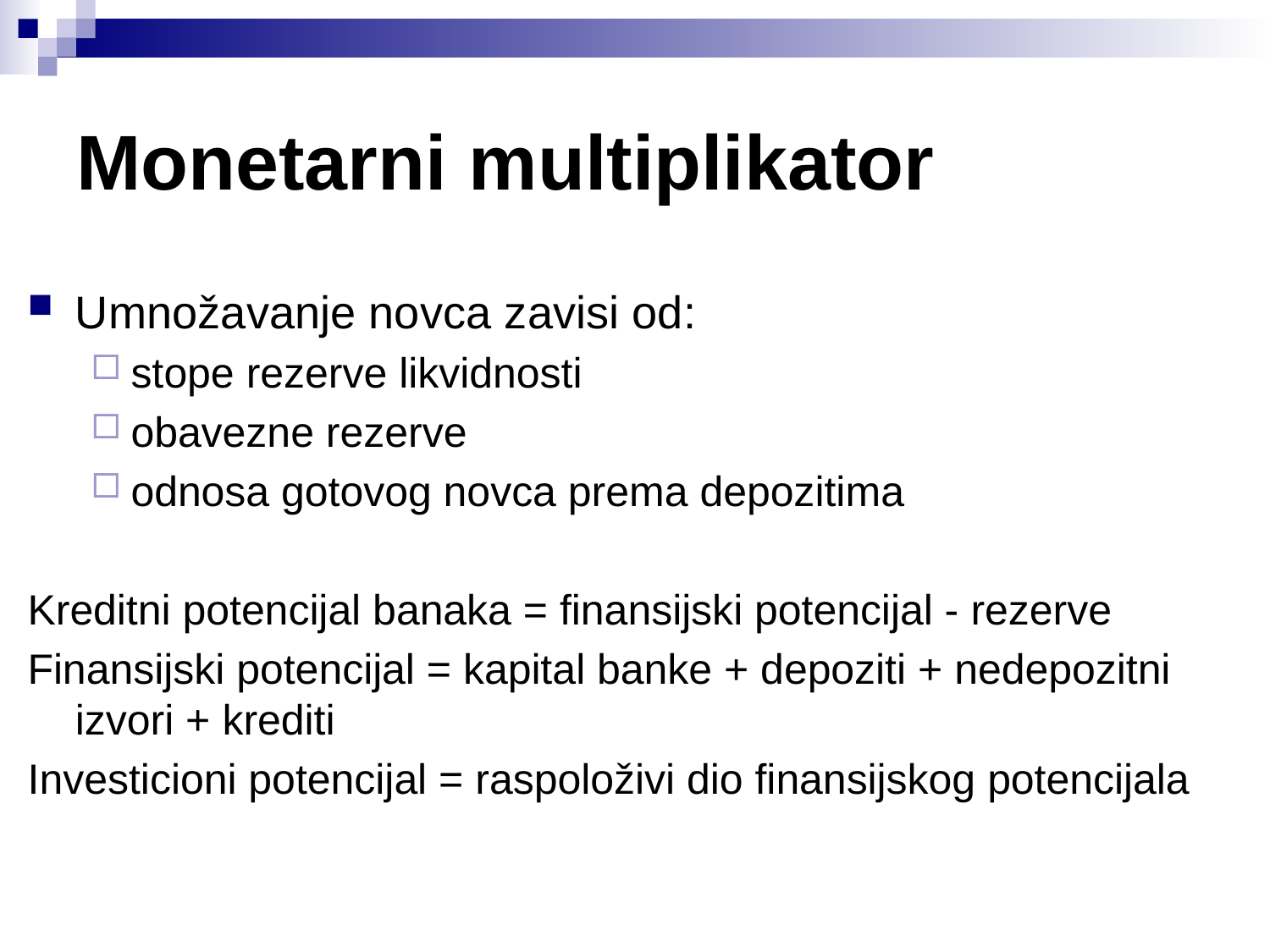

# Monetarni multiplikator
Umnožavanje novca zavisi od:
stope rezerve likvidnosti
obavezne rezerve
odnosa gotovog novca prema depozitima

Kreditni potencijal banaka = finansijski potencijal - rezerve
Finansijski potencijal = kapital banke + depoziti + nedepozitni izvori + krediti
Investicioni potencijal = raspoloživi dio finansijskog potencijala